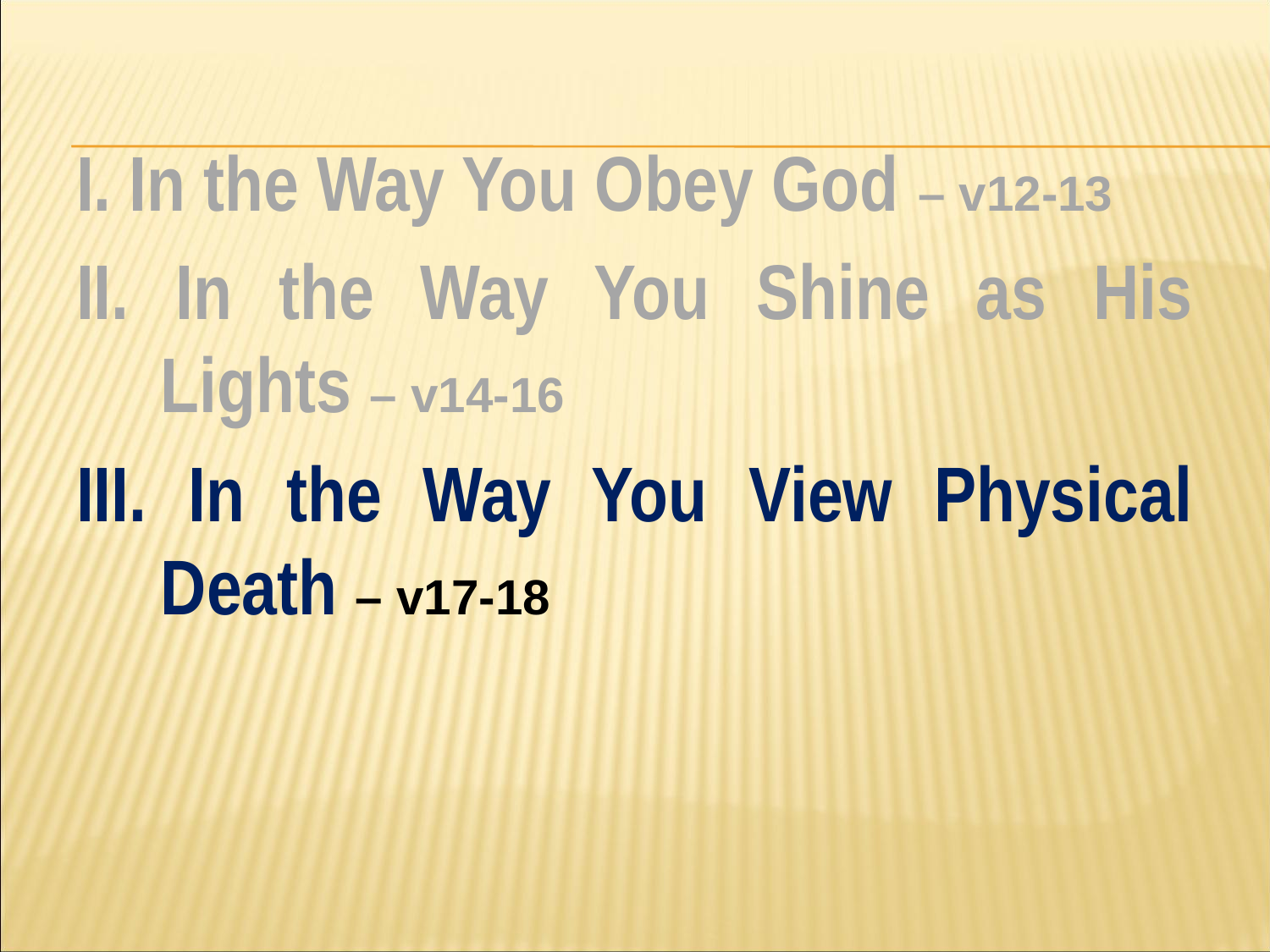

#
I. In the Way You Obey God – v12-13
II. In the Way You Shine as His Lights – v14-16
III. In the Way You View Physical Death – v17-18